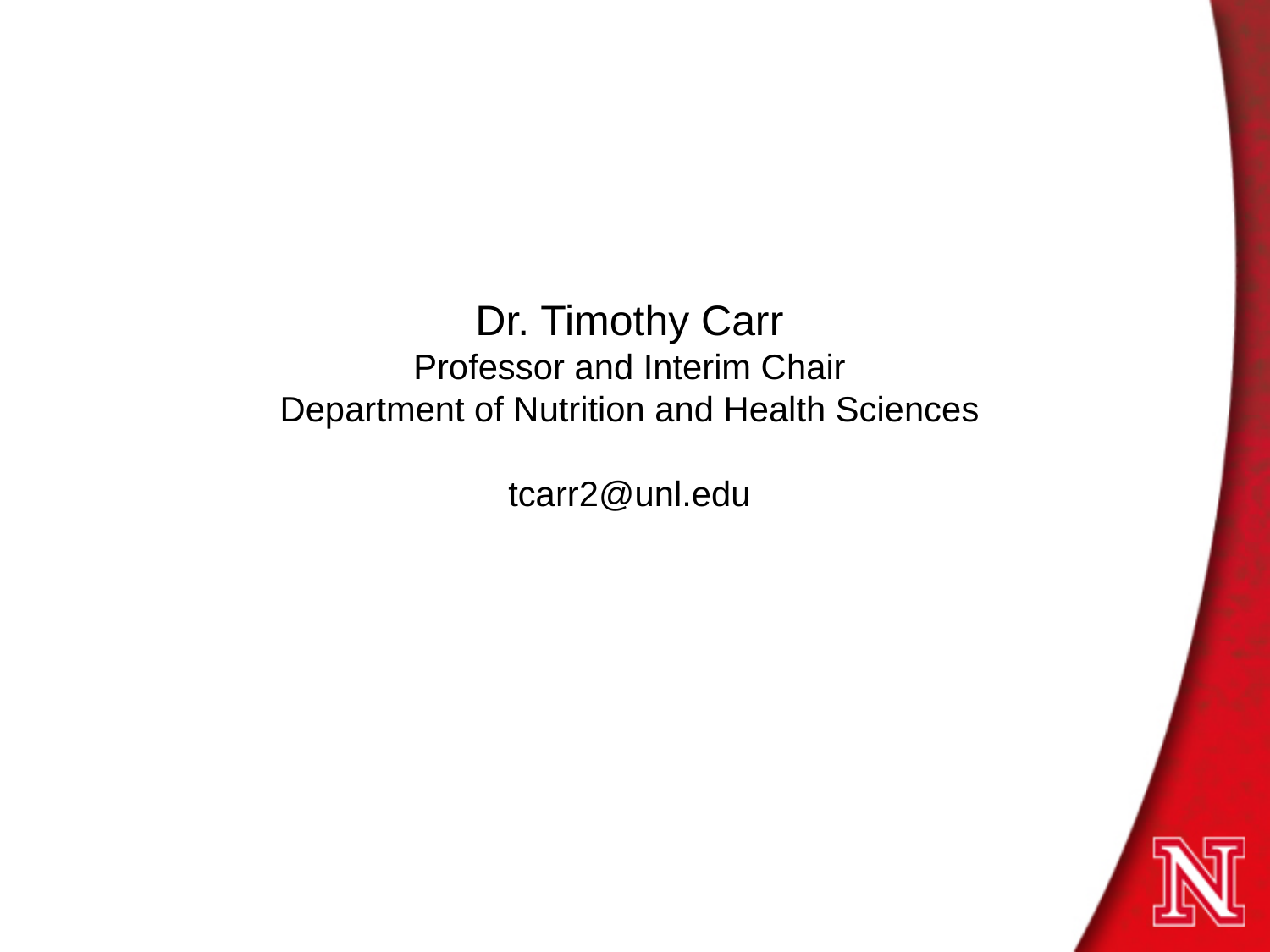

Dr. Timothy Carr
Professor and Interim Chair
Department of Nutrition and Health Sciences

tcarr2@unl.edu